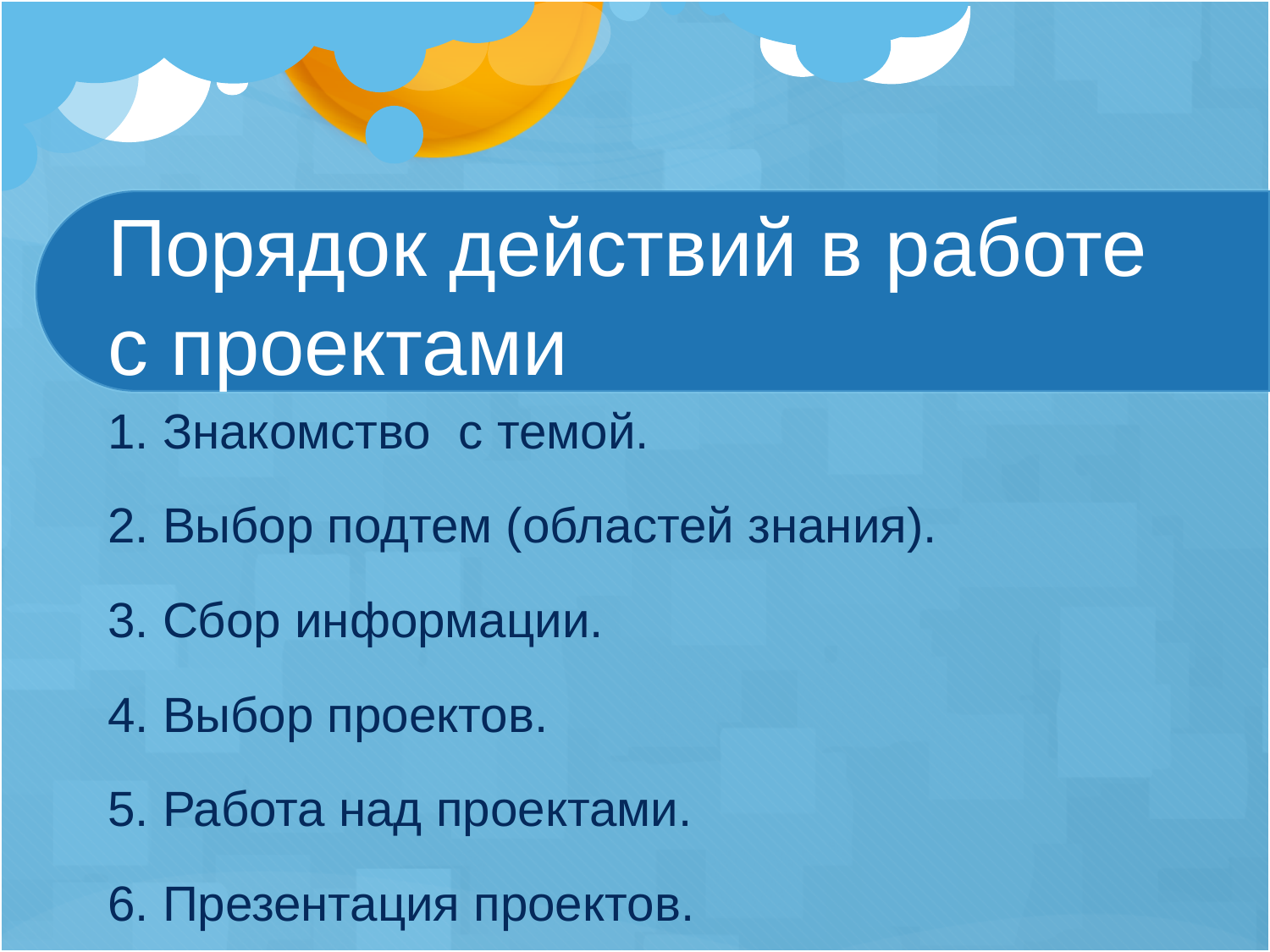

# Порядок действий в работе с проектами
1. Знакомство  с темой.
2. Выбор подтем (областей знания).
3. Сбор информации.
4. Выбор проектов.
5. Работа над проектами.
6. Презентация проектов.